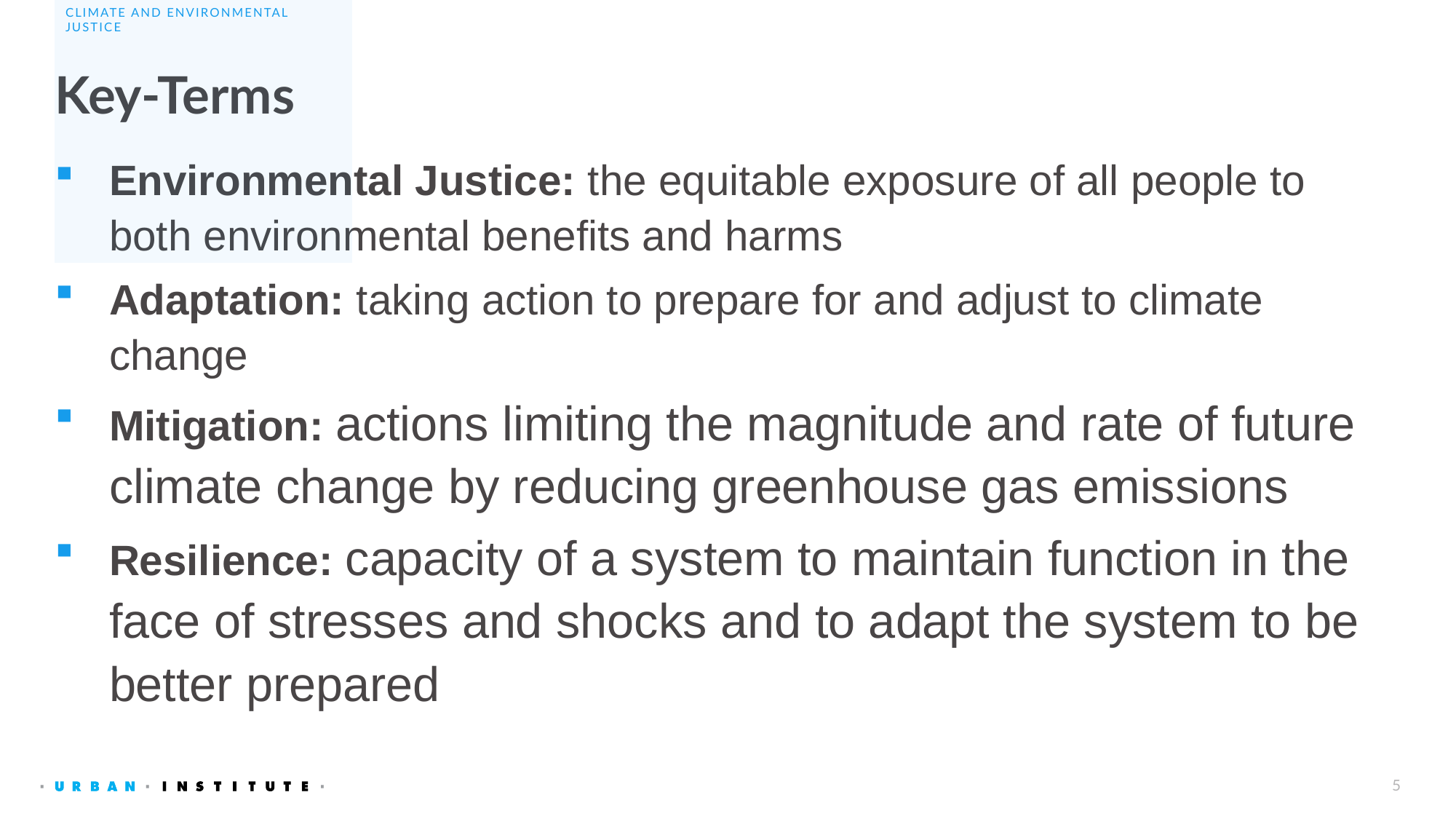

Climate and Environmental Justice
# Key-Terms
Environmental Justice: the equitable exposure of all people to both environmental benefits and harms
Adaptation: taking action to prepare for and adjust to climate change
Mitigation: actions limiting the magnitude and rate of future climate change by reducing greenhouse gas emissions
Resilience: capacity of a system to maintain function in the face of stresses and shocks and to adapt the system to be better prepared
5